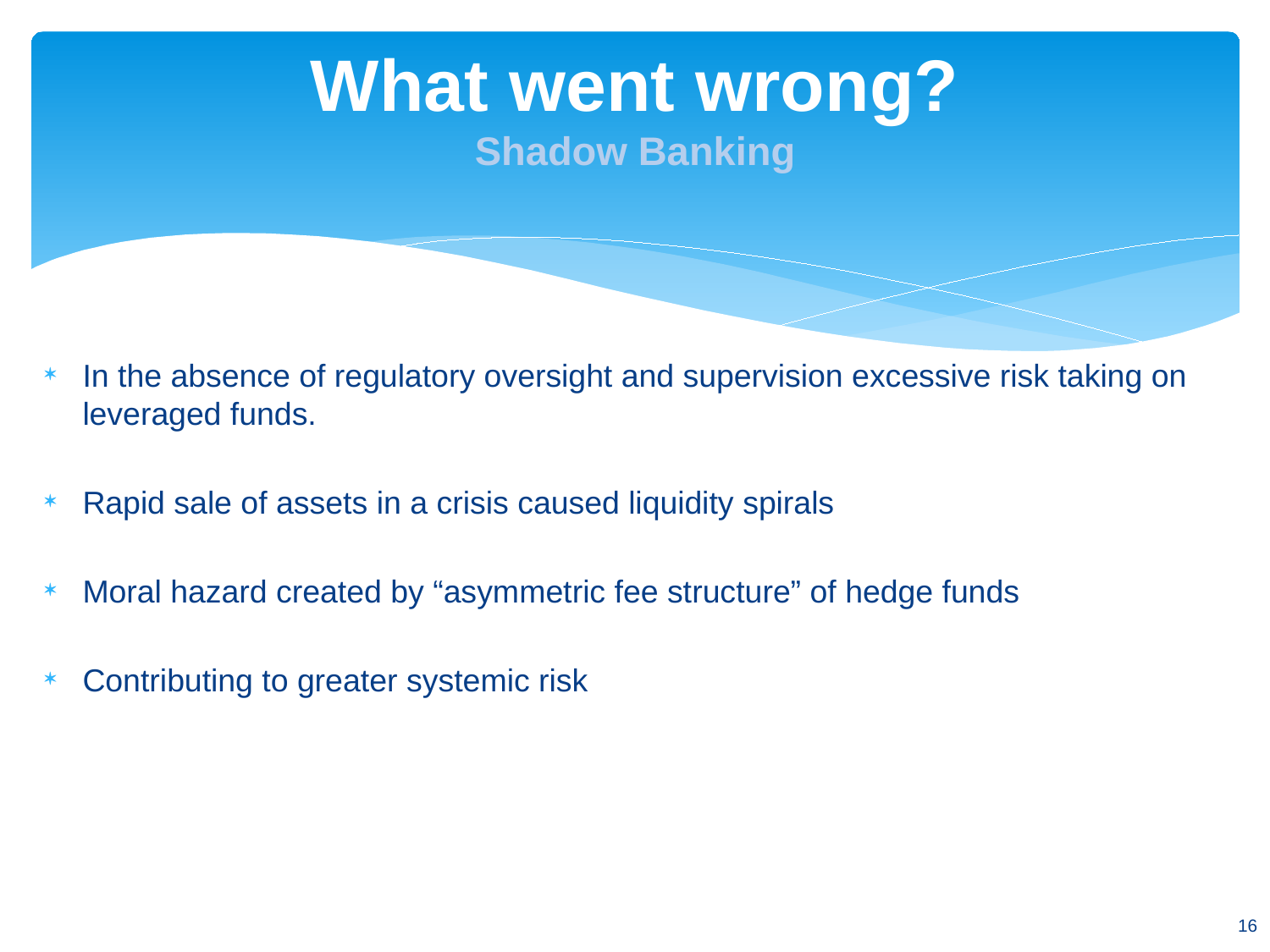

# What went wrong? Shadow Banking
In the absence of regulatory oversight and supervision excessive risk taking on leveraged funds.

Rapid sale of assets in a crisis caused liquidity spirals

Moral hazard created by “asymmetric fee structure” of hedge funds

Contributing to greater systemic risk

16